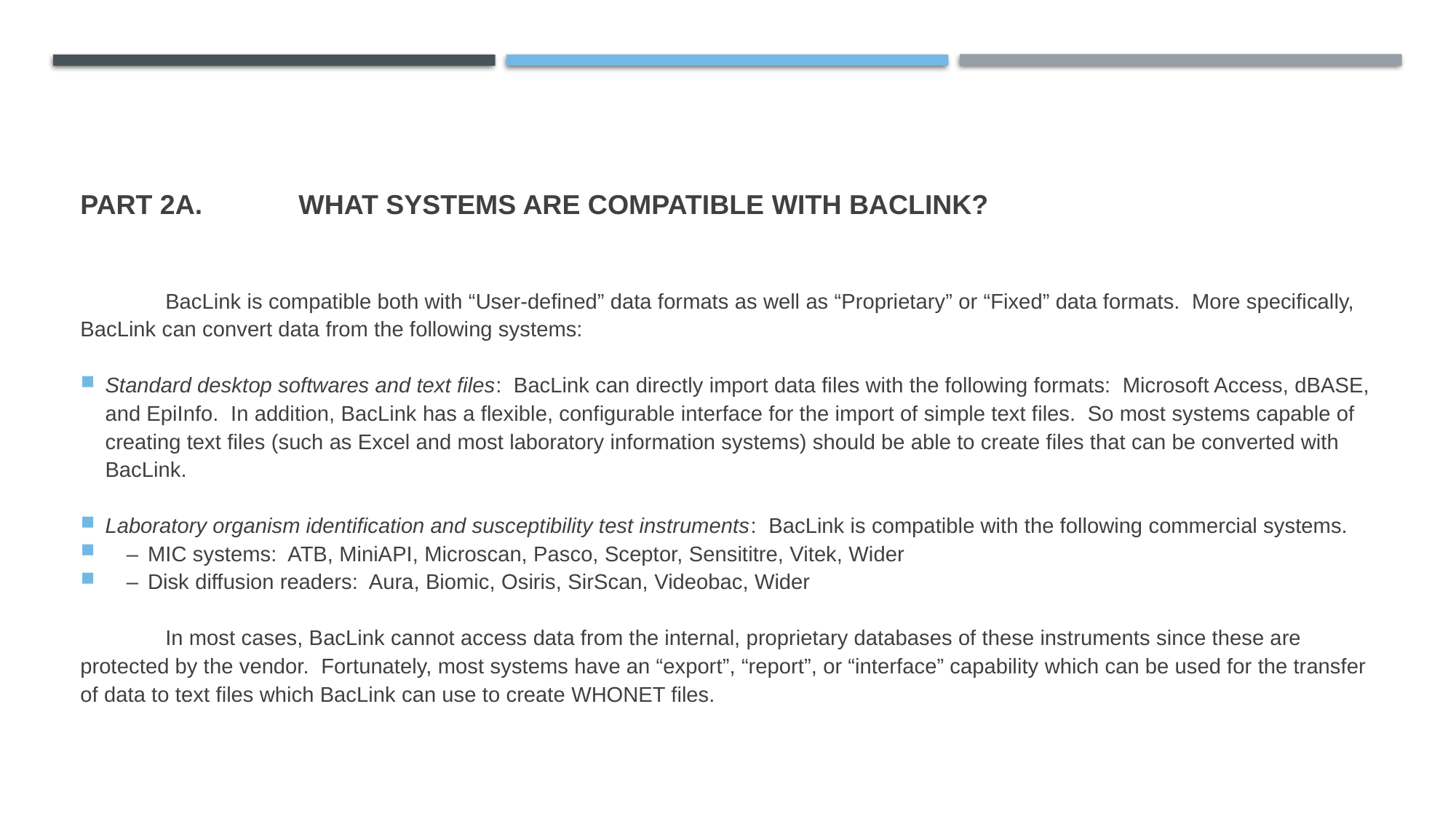

# Part 2A.	What systems are compatible with BacLink?
		BacLink is compatible both with “User-defined” data formats as well as “Proprietary” or “Fixed” data formats.  More specifically, BacLink can convert data from the following systems:

Standard desktop softwares and text files:  BacLink can directly import data files with the following formats:  Microsoft Access, dBASE, and EpiInfo.  In addition, BacLink has a flexible, configurable interface for the import of simple text files.  So most systems capable of creating text files (such as Excel and most laboratory information systems) should be able to create files that can be converted with BacLink.

Laboratory organism identification and susceptibility test instruments:  BacLink is compatible with the following commercial systems.
	–	MIC systems:  ATB, MiniAPI, Microscan, Pasco, Sceptor, Sensititre, Vitek, Wider
	–	Disk diffusion readers:  Aura, Biomic, Osiris, SirScan, Videobac, Wider

		In most cases, BacLink cannot access data from the internal, proprietary databases of these instruments since these are protected by the vendor.  Fortunately, most systems have an “export”, “report”, or “interface” capability which can be used for the transfer of data to text files which BacLink can use to create WHONET files.